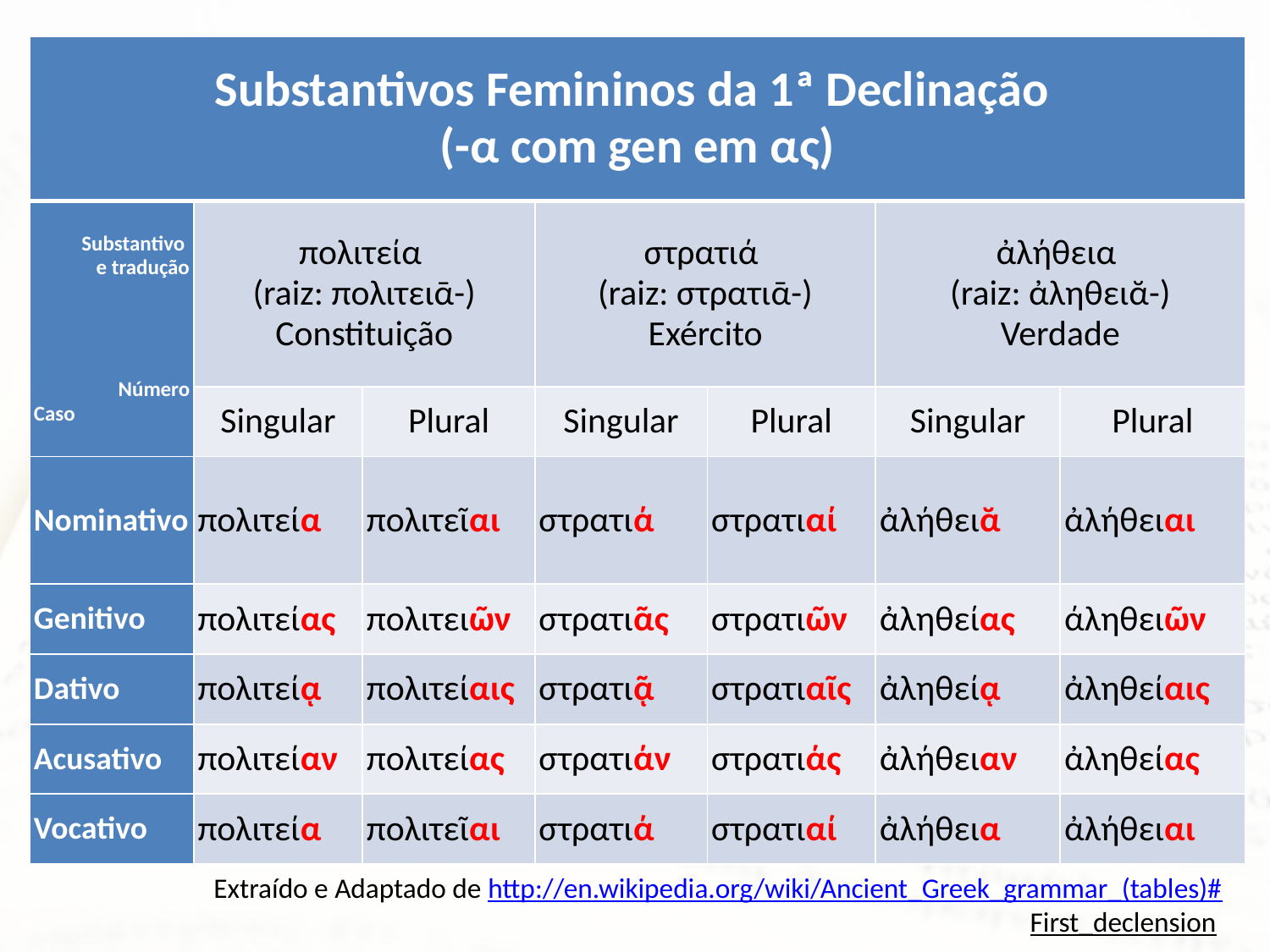

| Substantivos Femininos da 1ª Declinação (-α com gen em ας) |  |  |  |  |  |  |
| --- | --- | --- | --- | --- | --- | --- |
| Substantivo e tradução   Número Caso | πολιτεία (raiz: πολιτειᾱ-) Constituição |  | στρατιά (raiz: στρατιᾱ-) Exército |  | ἀλήθεια (raiz: ἀληθειᾰ-) Verdade |  |
|  | Singular | Plural | Singular | Plural | Singular | Plural |
| Nominativo | πολιτεία | πολιτεῖαι | στρατιά | στρατιαί | ἀλήθειᾰ | ἀλήθειαι |
| Genitivo | πολιτείας | πολιτειῶν | στρατιᾶς | στρατιῶν | ἀληθείας | άληθειῶν |
| Dativo | πολιτείᾳ | πολιτείαις | στρατιᾷ | στρατιαῖς | ἀληθείᾳ | ἀληθείαις |
| Acusativo | πολιτείαν | πολιτείας | στρατιάν | στρατιάς | ἀλήθειαν | ἀληθείας |
| Vocativo | πολιτεία | πολιτεῖαι | στρατιά | στρατιαί | ἀλήθεια | ἀλήθειαι |
Extraído e Adaptado de http://en.wikipedia.org/wiki/Ancient_Greek_grammar_(tables)#First_declension